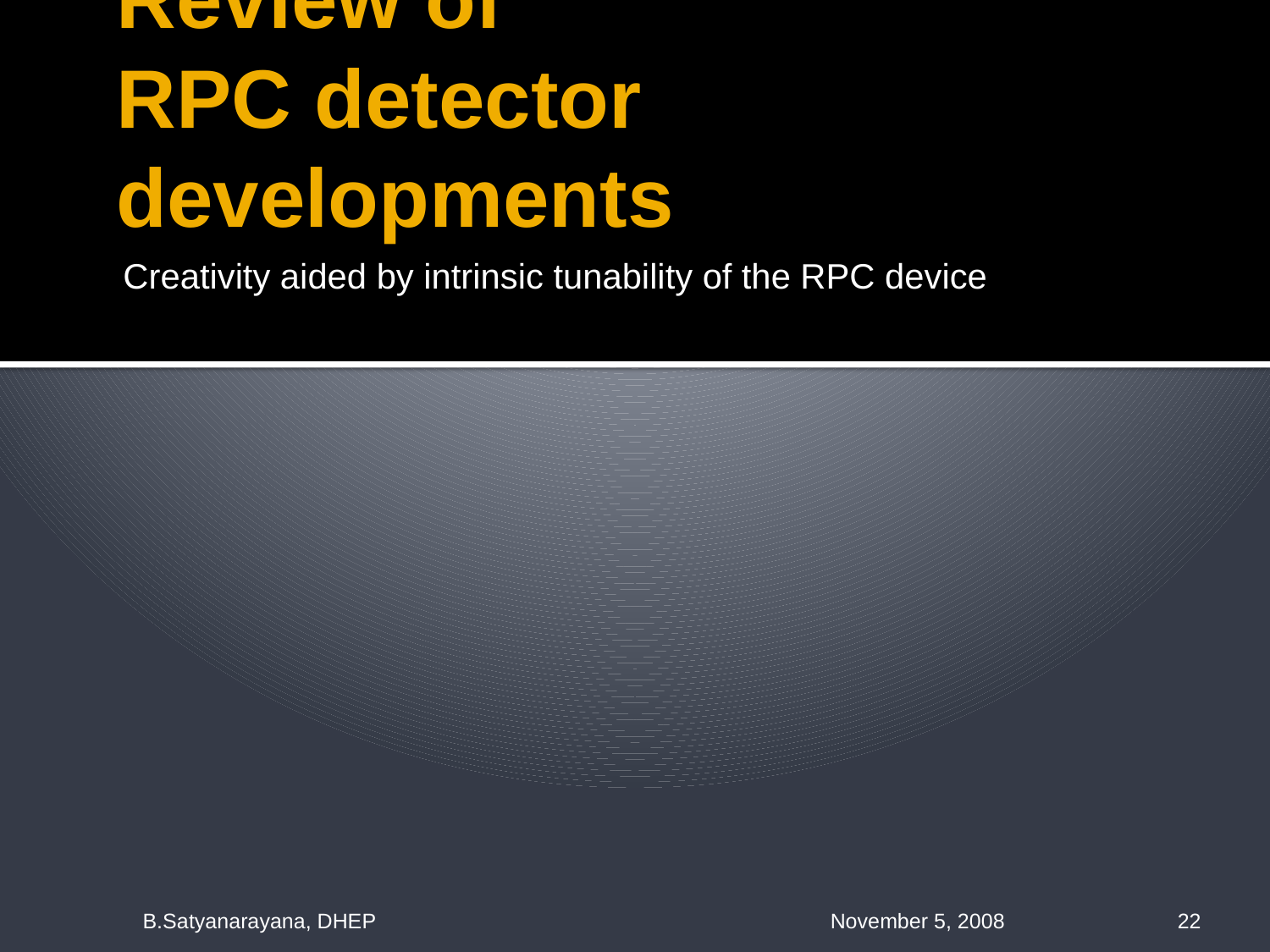

# Review of RPC detector developments
Creativity aided by intrinsic tunability of the RPC device
B.Satyanarayana, DHEP                                                                             November 5, 2008
22